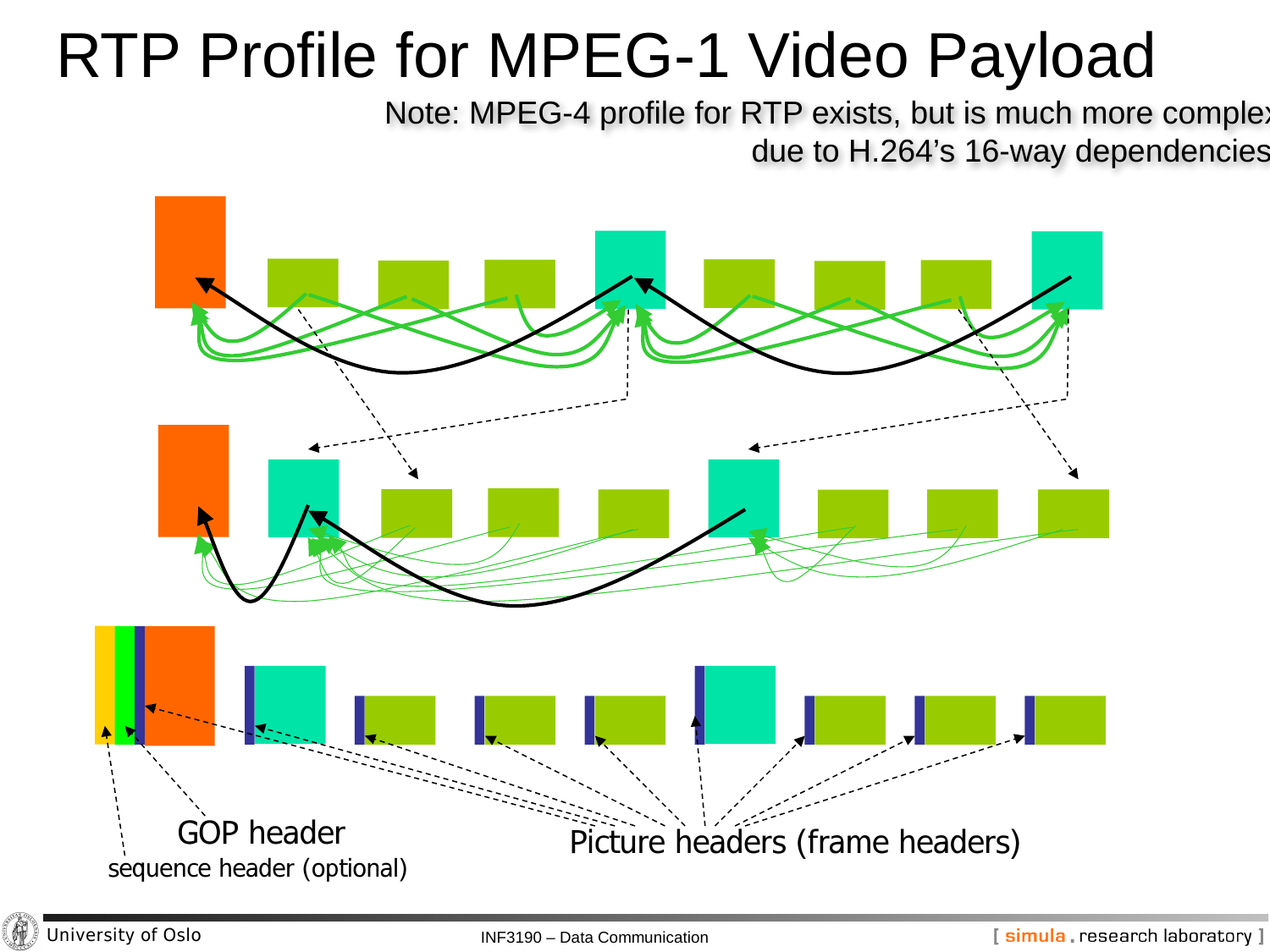

# RTP Profile for MPEG-1 Video Payload
Note: MPEG-4 profile for RTP exists, but is much more complex
due to H.264’s 16-way dependencies.

GOP header
Picture headers (frame headers)
sequence header (optional)